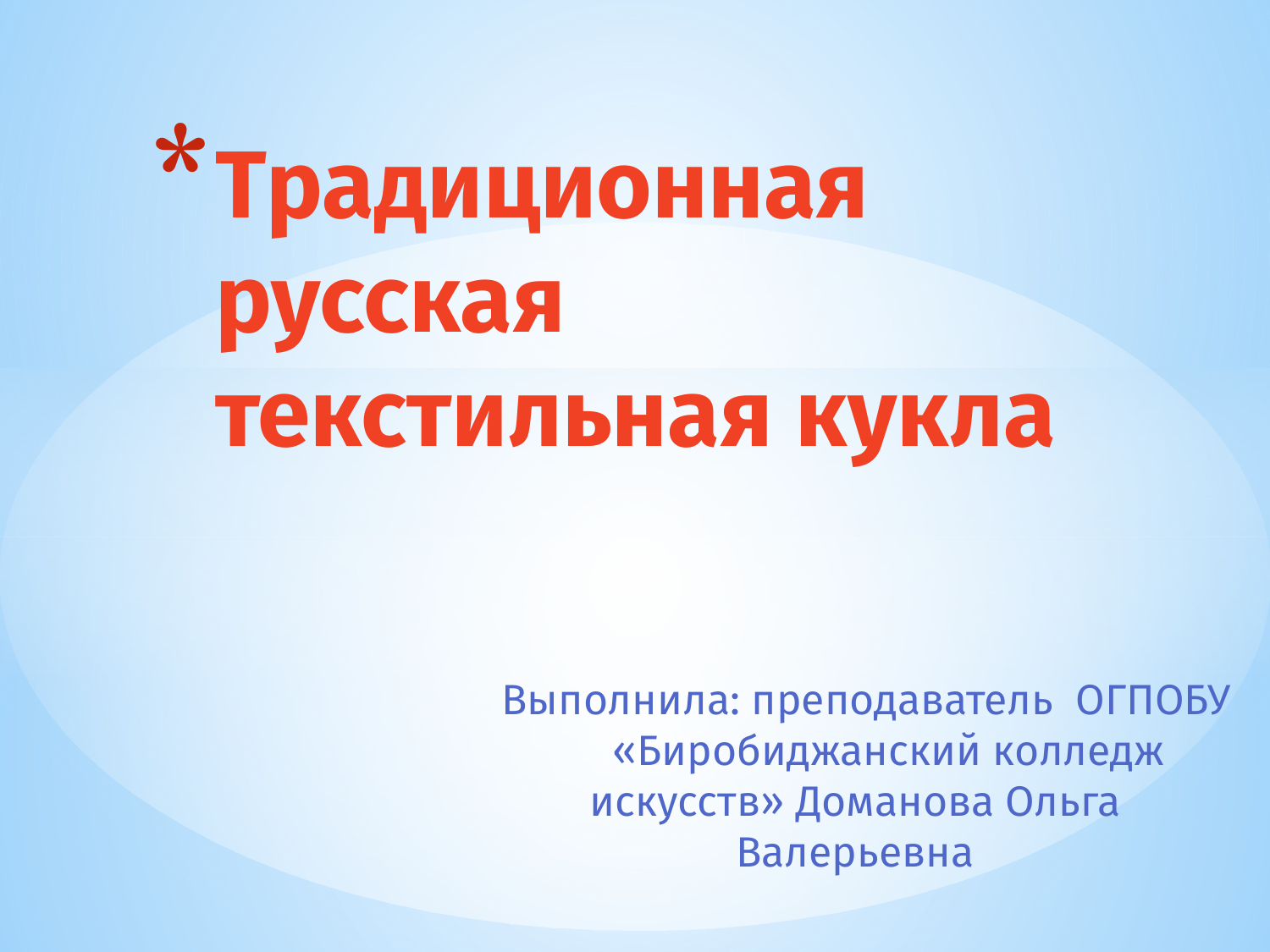

# Традиционная русская текстильная кукла
   Выполнила: преподаватель  ОГПОБУ        «Биробиджанский колледж искусств» Доманова Ольга Валерьевна